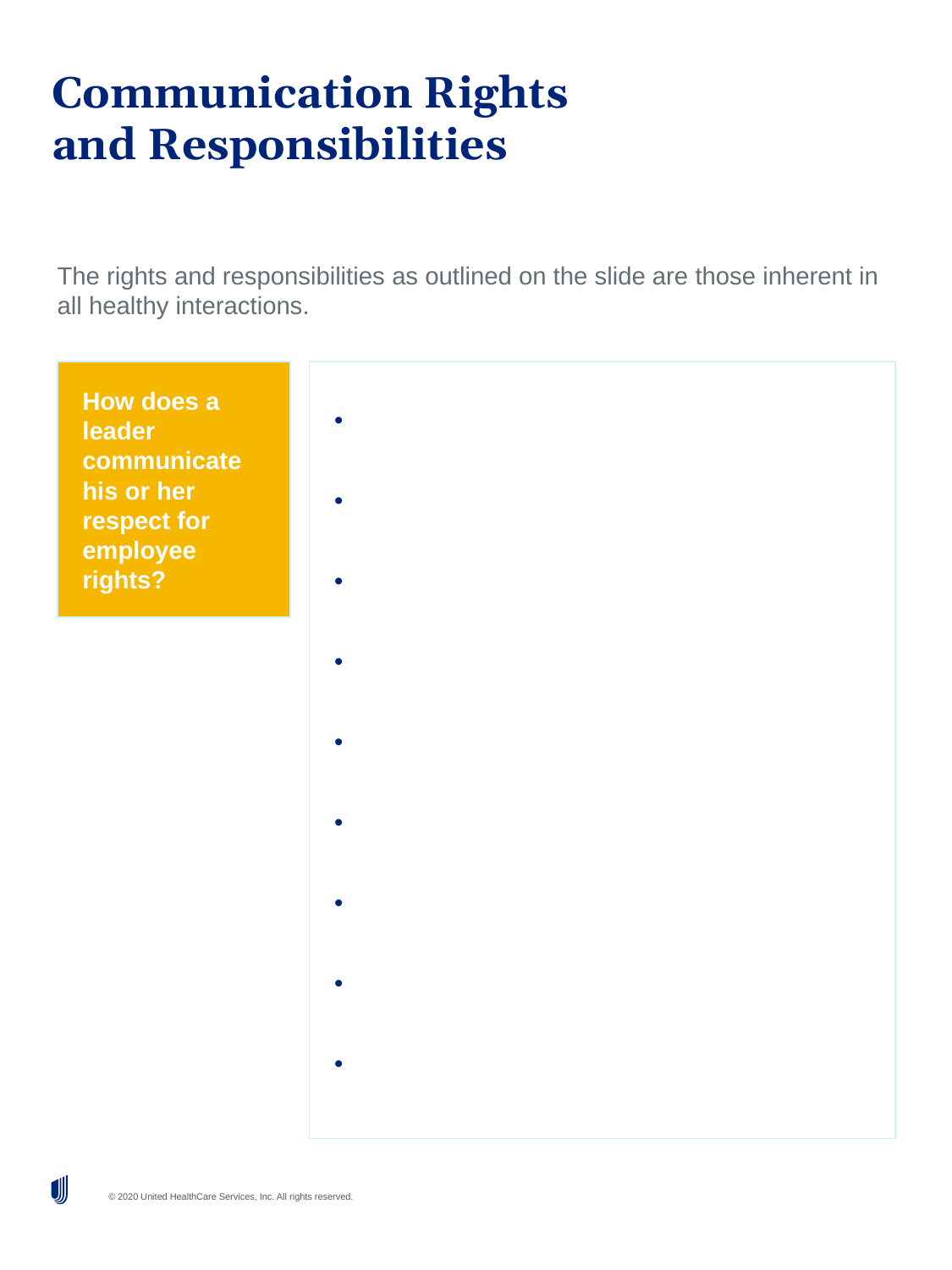

# Communication Rights and Responsibilities
The rights and responsibilities as outlined on the slide are those inherent in all healthy interactions.

How does a leader communicate
his or her
respect for employee
rights?